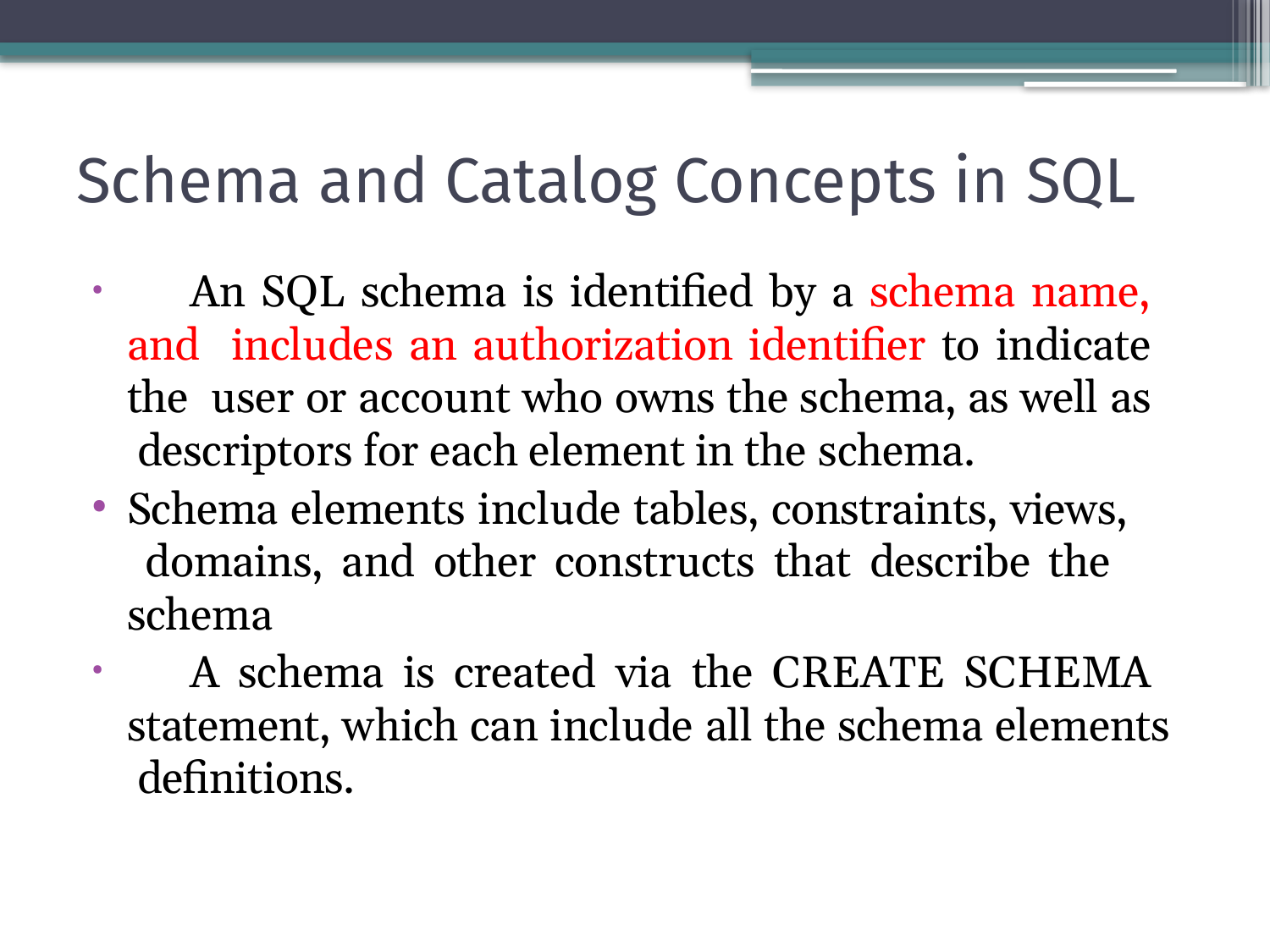

Schema and Catalog Concepts in SQL
	An SQL schema is identified by a schema name, and  includes an authorization identifier to indicate the  user or account who owns the schema, as well as  descriptors for each element in the schema.
Schema elements include tables, constraints, views,  domains, and other constructs that describe the  schema
	A schema is created via the CREATE SCHEMA  statement, which can include all the schema elements  definitions.